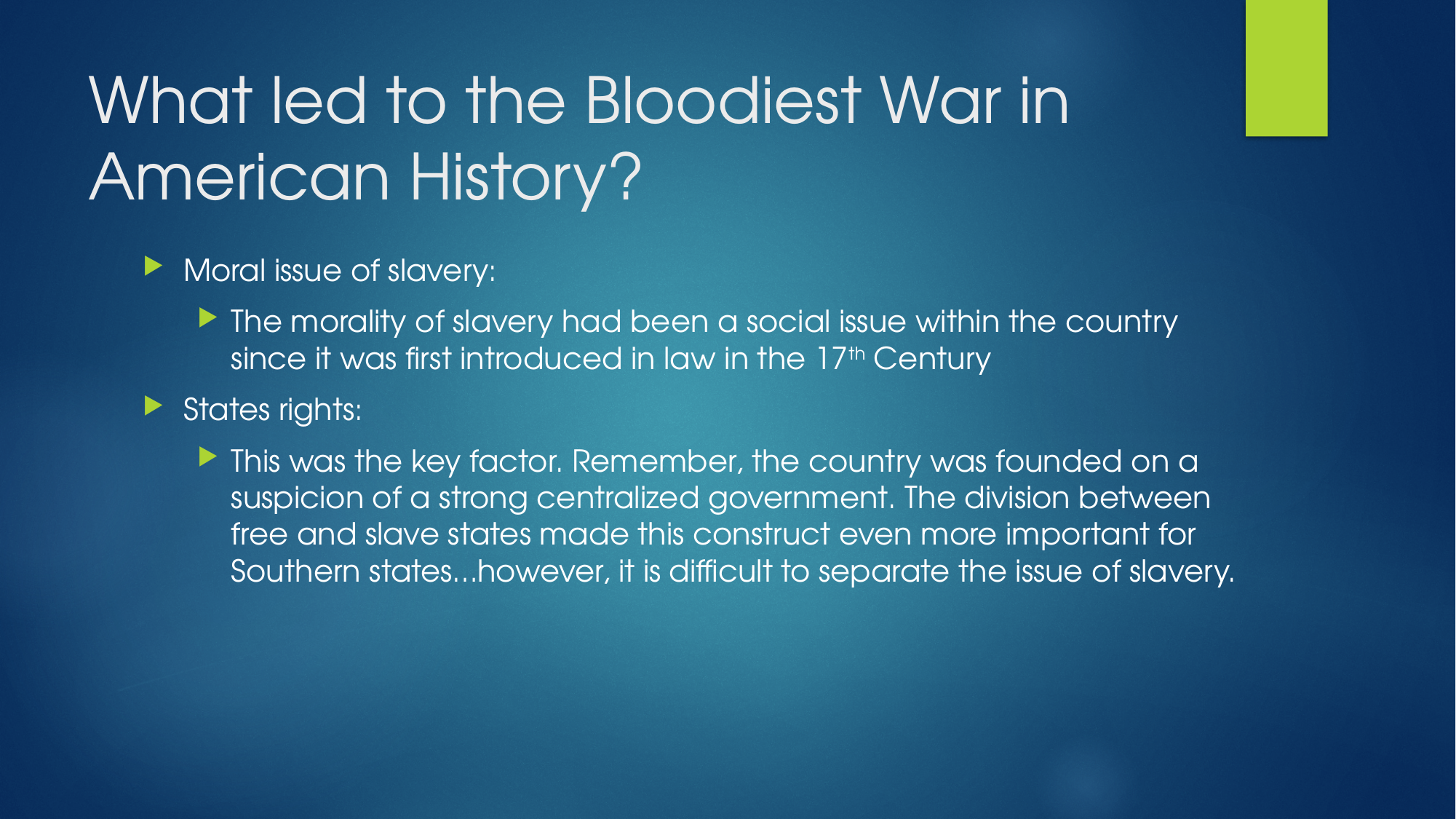

# What led to the Bloodiest War in American History?
Moral issue of slavery:
The morality of slavery had been a social issue within the country since it was first introduced in law in the 17th Century
States rights:
This was the key factor. Remember, the country was founded on a suspicion of a strong centralized government. The division between free and slave states made this construct even more important for Southern states…however, it is difficult to separate the issue of slavery.